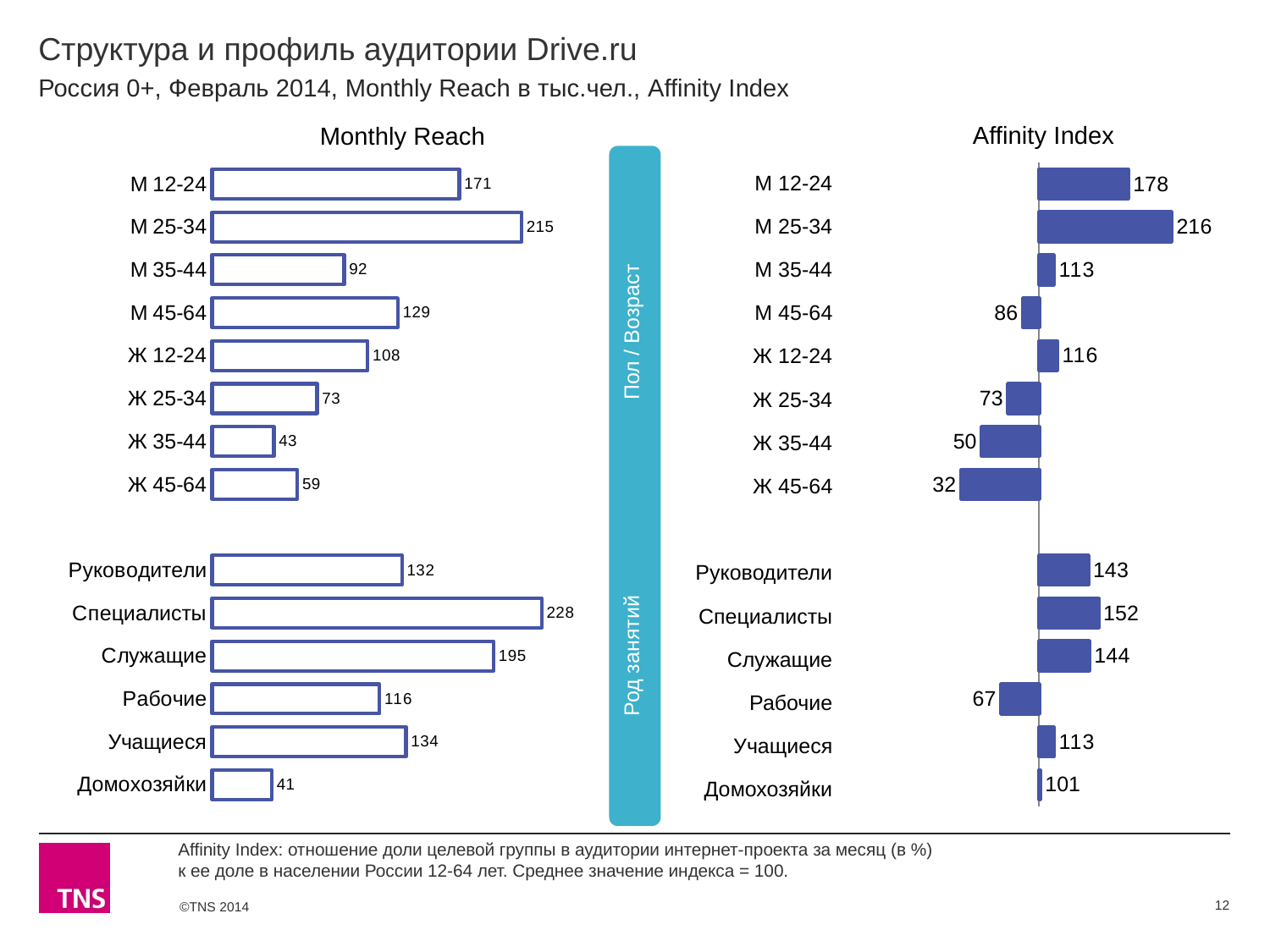

# Структура и профиль аудитории Drive.ru
Россия 0+, Февраль 2014, Monthly Reach в тыс.чел., Affinity Index

Affinity Index
Monthly Reach

### Chart

| Category | Monthly Reach |
|---|---|
| М 12-24 | 171.3 |
| М 25-34 | 214.5 |
| М 35-44 | 91.5 |
| М 45-64 | 128.7 |
| Ж 12-24 | 107.9 |
| Ж 25-34 | 72.7 |
| Ж 35-44 | 42.8 |
| Ж 45-64 | 59.0 |
|  | None |
| Руководители | 131.6 |
| Специалисты | 228.4 |
| Служащие | 195.1 |
| Рабочие | 116.0 |
| Учащиеся | 134.4 |
| Домохозяйки | 41.3 |

### Chart

| Category | Affinity Index |
|---|---|
| М 12-24 | 178.0 |
| М 25-34 | 216.0 |
| М 35-44 | 113.0 |
| М 45-54 | 86.0 |
| Ж 12-24 | 116.0 |
| Ж 25-34 | 73.0 |
| Ж 35-44 | 50.0 |
| Ж 45-54 | 32.0 |
|  | None |
| Руководители | 143.0 |
| Специалисты | 152.0 |
| Служащие | 144.0 |
| Рабочие | 67.0 |
| Учащиеся | 113.0 |
| Домохозяйки | 101.0 |
                Род занятий                                 Пол / Возраст
| М 12-24 |
| --- |
| М 25-34 |
| М 35-44 |
| М 45-64 |
| Ж 12-24 |
| Ж 25-34 |
| Ж 35-44 |
| Ж 45-64 |
|  |
| Руководители |
| Специалисты |
| Служащие |
| Рабочие |
| Учащиеся |
| Домохозяйки |
Affinity Index: отношение доли целевой группы в аудитории интернет-проекта за месяц (в %)
к ее доле в населении России 12-64 лет. Среднее значение индекса = 100.
12